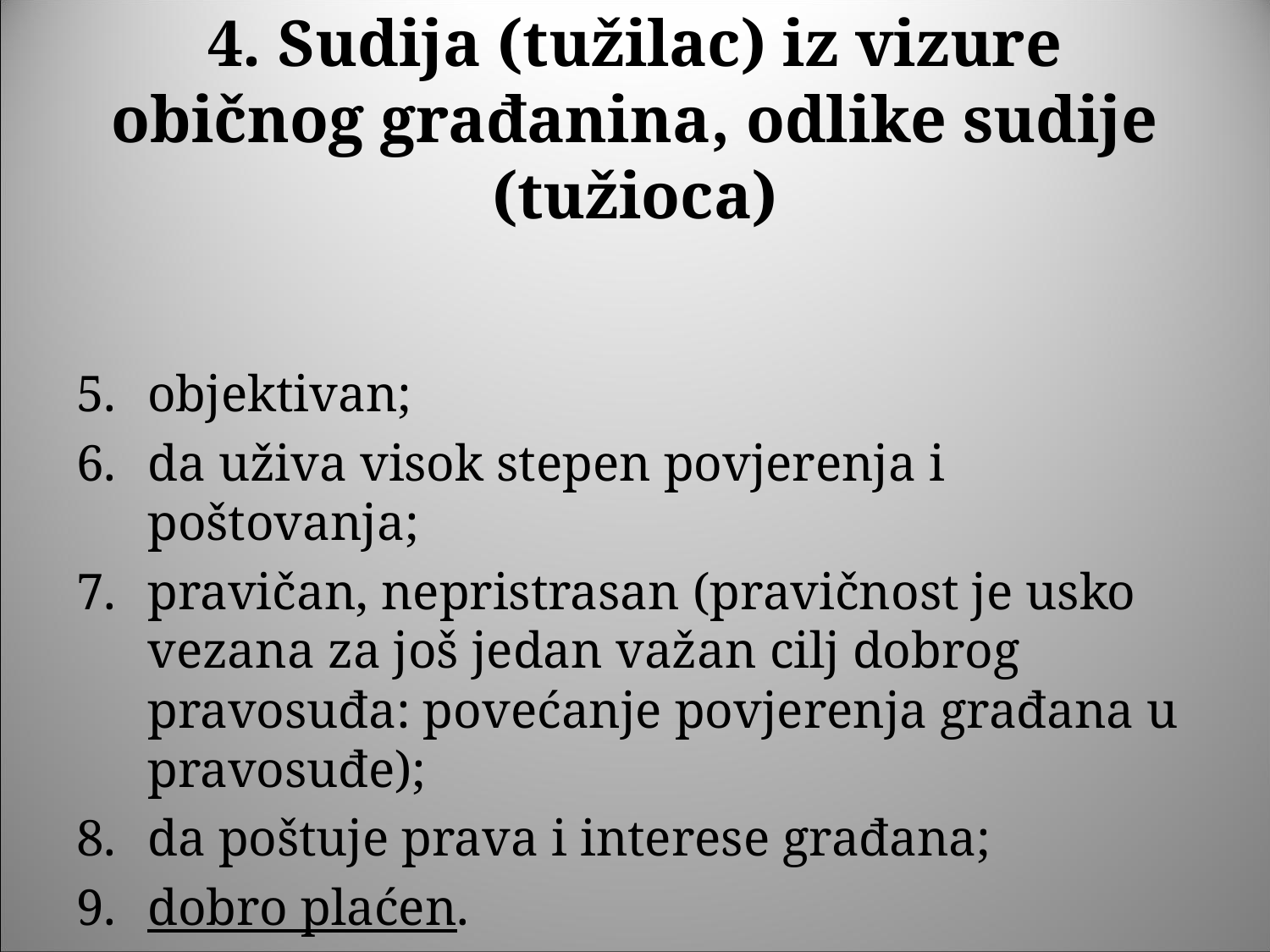

# 4. Sudija (tužilac) iz vizure običnog građanina, odlike sudije (tužioca)
objektivan;
da uživa visok stepen povjerenja i poštovanja;
pravičan, nepristrasan (pravičnost je usko vezana za još jedan važan cilj dobrog pravosuđa: povećanje povjerenja građana u pravosuđe);
da poštuje prava i interese građana;
dobro plaćen.